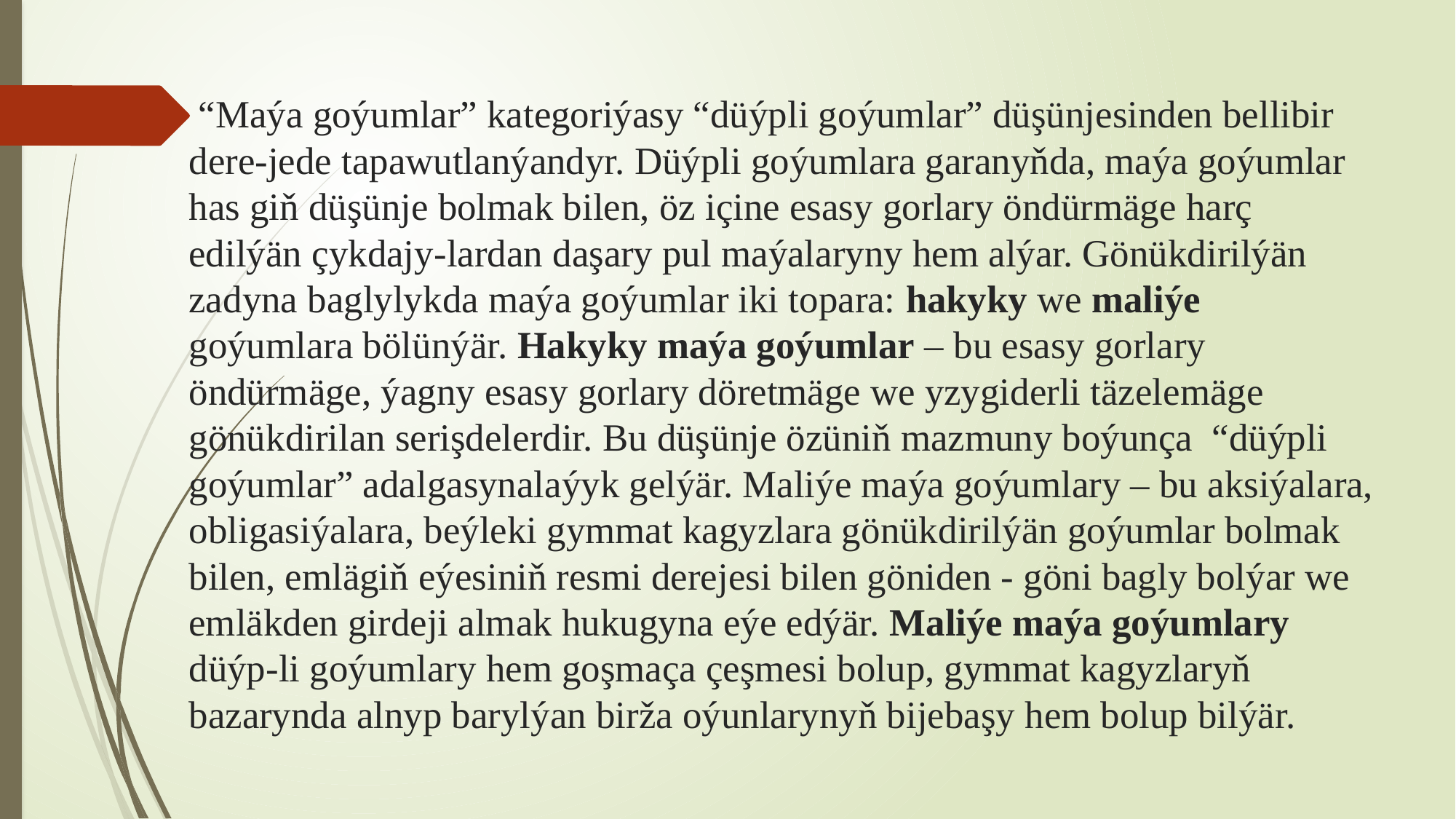

# “Maýa goýumlar” kategoriýasy “düýpli goýumlar” düşünjesinden bellibir dere-jede tapawutlanýandyr. Düýpli goýumlara garanyňda, maýa goýumlar has giň düşünje bolmak bilen, öz içine esasy gorlary öndürmäge harç edilýän çykdajy-lardan daşary pul maýalaryny hem alýar. Gönükdirilýän zadyna baglylykda maýa goýumlar iki topara: hakyky we maliýe goýumlara bölünýär. Hakyky maýa goýumlar – bu esasy gorlary öndürmäge, ýagny esasy gorlary döretmäge we yzygiderli täzelemäge gönükdirilan serişdelerdir. Bu düşünje özüniň mazmuny boýunça  “düýpli goýumlar” adalgasynalaýyk gelýär. Maliýe maýa goýumlary – bu aksiýalara, obligasiýalara, beýleki gymmat kagyzlara gönükdirilýän goýumlar bolmak bilen, emlägiň eýesiniň resmi derejesi bilen göniden - göni bagly bolýar we emläkden girdeji almak hukugyna eýe edýär. Maliýe maýa goýumlary düýp-li goýumlary hem goşmaça çeşmesi bolup, gymmat kagyzlaryň bazarynda alnyp barylýan birža oýunlarynyň bijebaşy hem bolup bilýär.